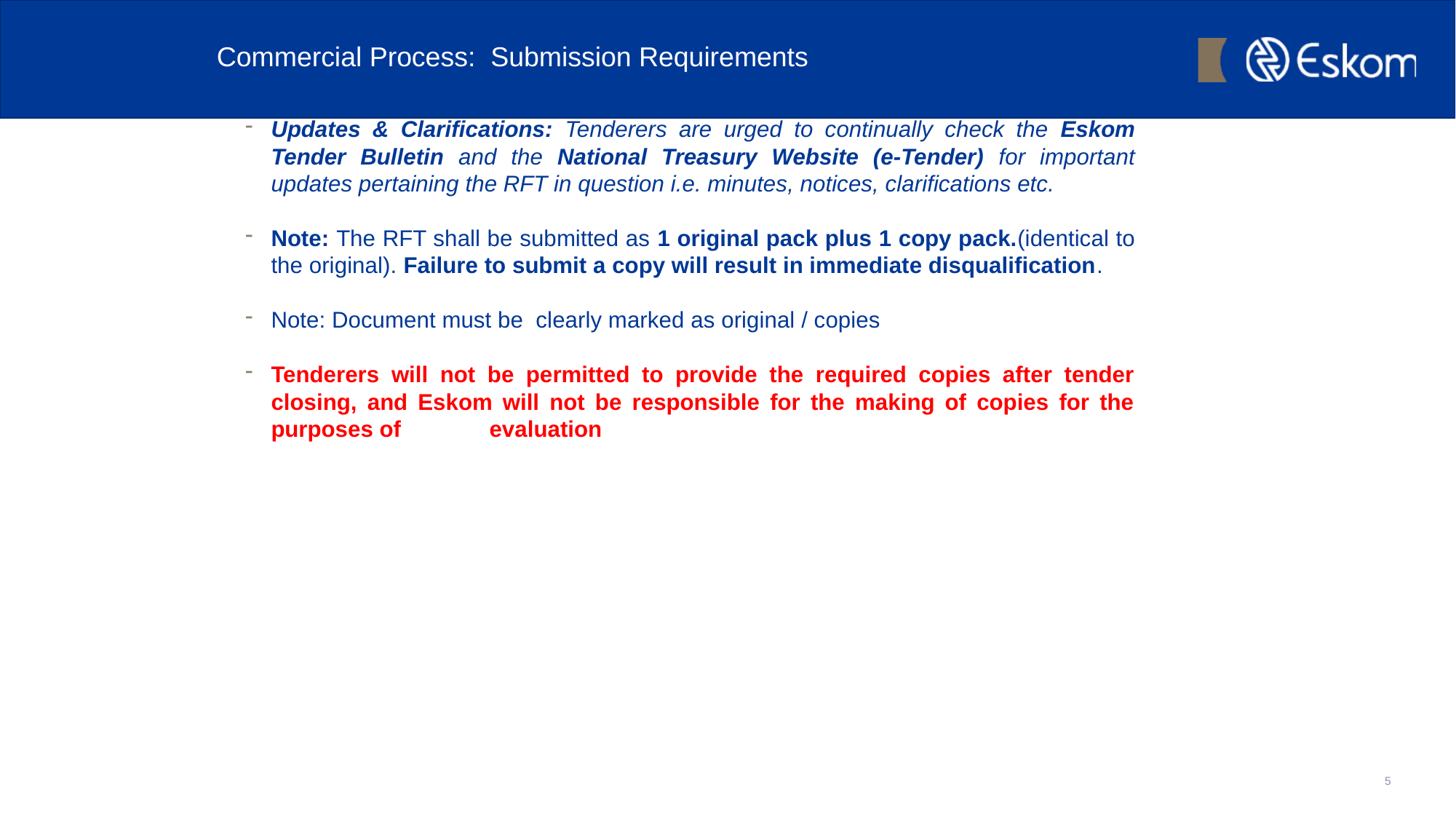

5
# Commercial Process:  Submission Requirements
Updates & Clarifications: Tenderers are urged to continually check the Eskom Tender Bulletin and the National Treasury Website (e-Tender) for important updates pertaining the RFT in question i.e. minutes, notices, clarifications etc.
Note: The RFT shall be submitted as 1 original pack plus 1 copy pack.(identical to the original). Failure to submit a copy will result in immediate disqualification.
Note: Document must be  clearly marked as original / copies
Tenderers will not be permitted to provide the required copies after tender closing, and Eskom will not be responsible for the making of copies for the purposes of  	evaluation